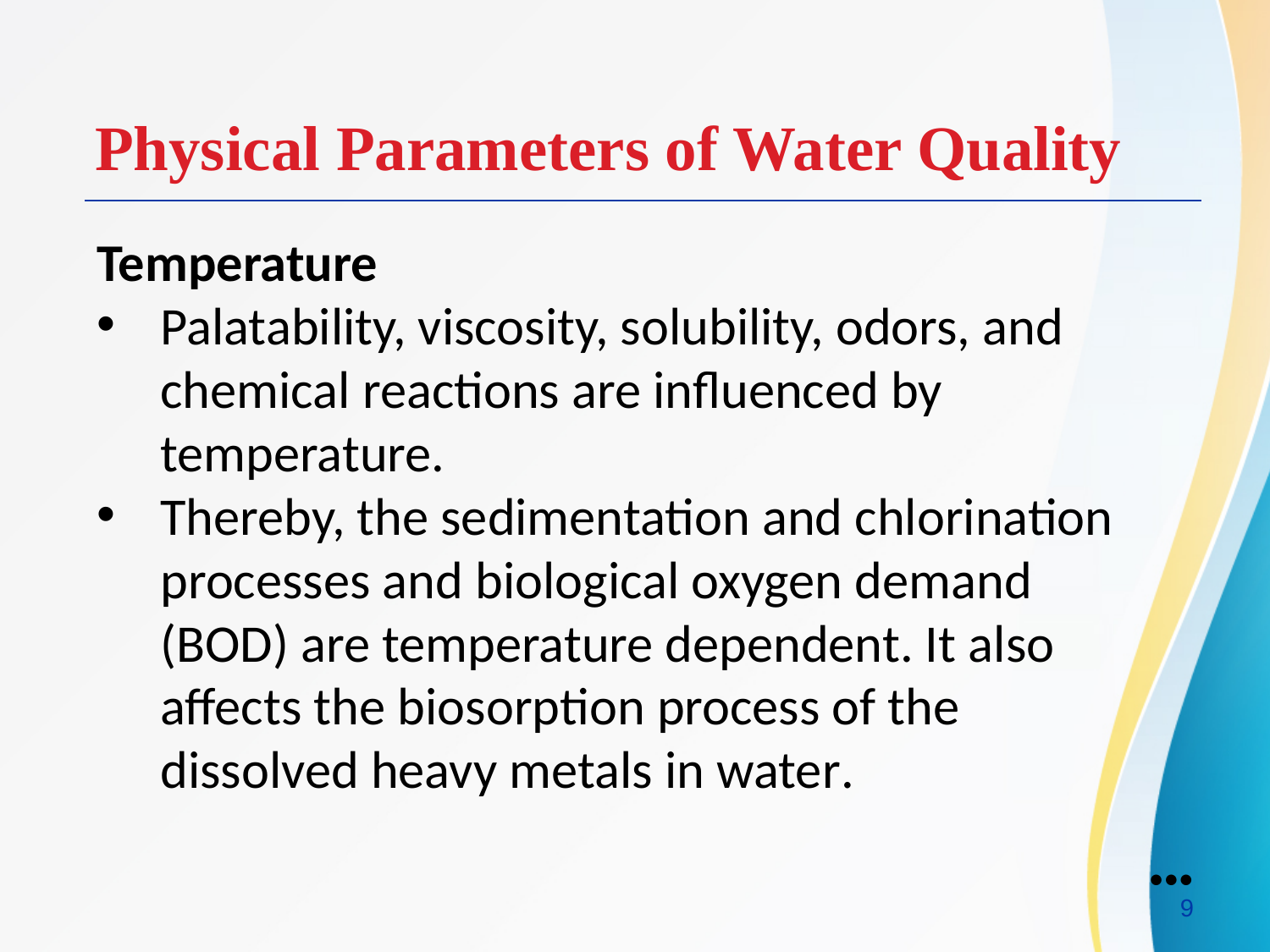

Physical Parameters of Water Quality
Temperature
Palatability, viscosity, solubility, odors, and chemical reactions are influenced by temperature.
Thereby, the sedimentation and chlorination processes and biological oxygen demand (BOD) are temperature dependent. It also affects the biosorption process of the dissolved heavy metals in water.
●●●
9